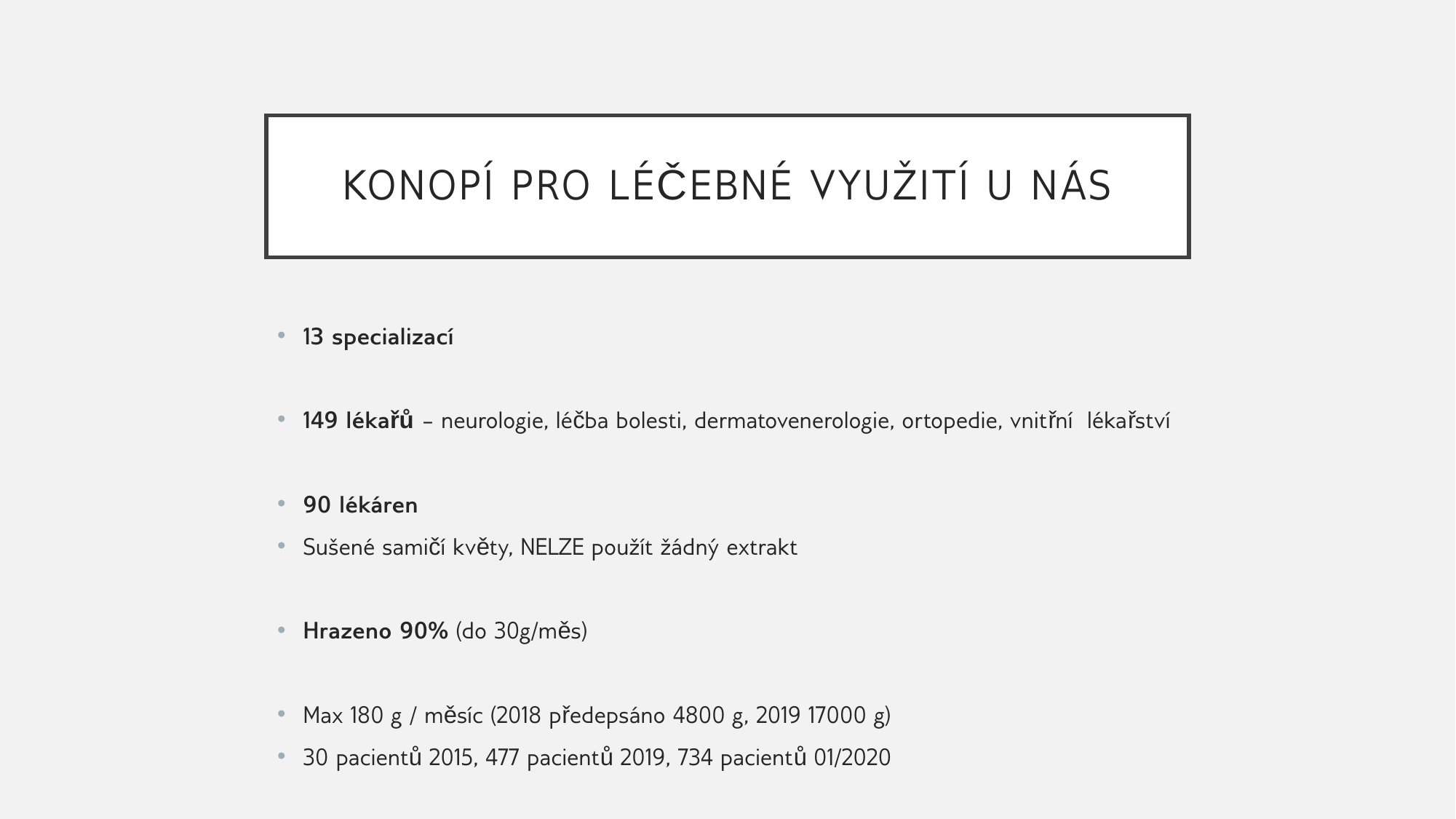

# Konopí pro léčebné využití u nás
13 specializací

149 lékařů – neurologie, léčba bolesti, dermatovenerologie, ortopedie, vnitřní  lékařství

90 lékáren
Sušené samičí květy, NELZE použít žádný extrakt

Hrazeno 90% (do 30g/měs)

Max 180 g / měsíc (2018 předepsáno 4800 g, 2019 17000 g)
30 pacientů 2015, 477 pacientů 2019, 734 pacientů 01/2020